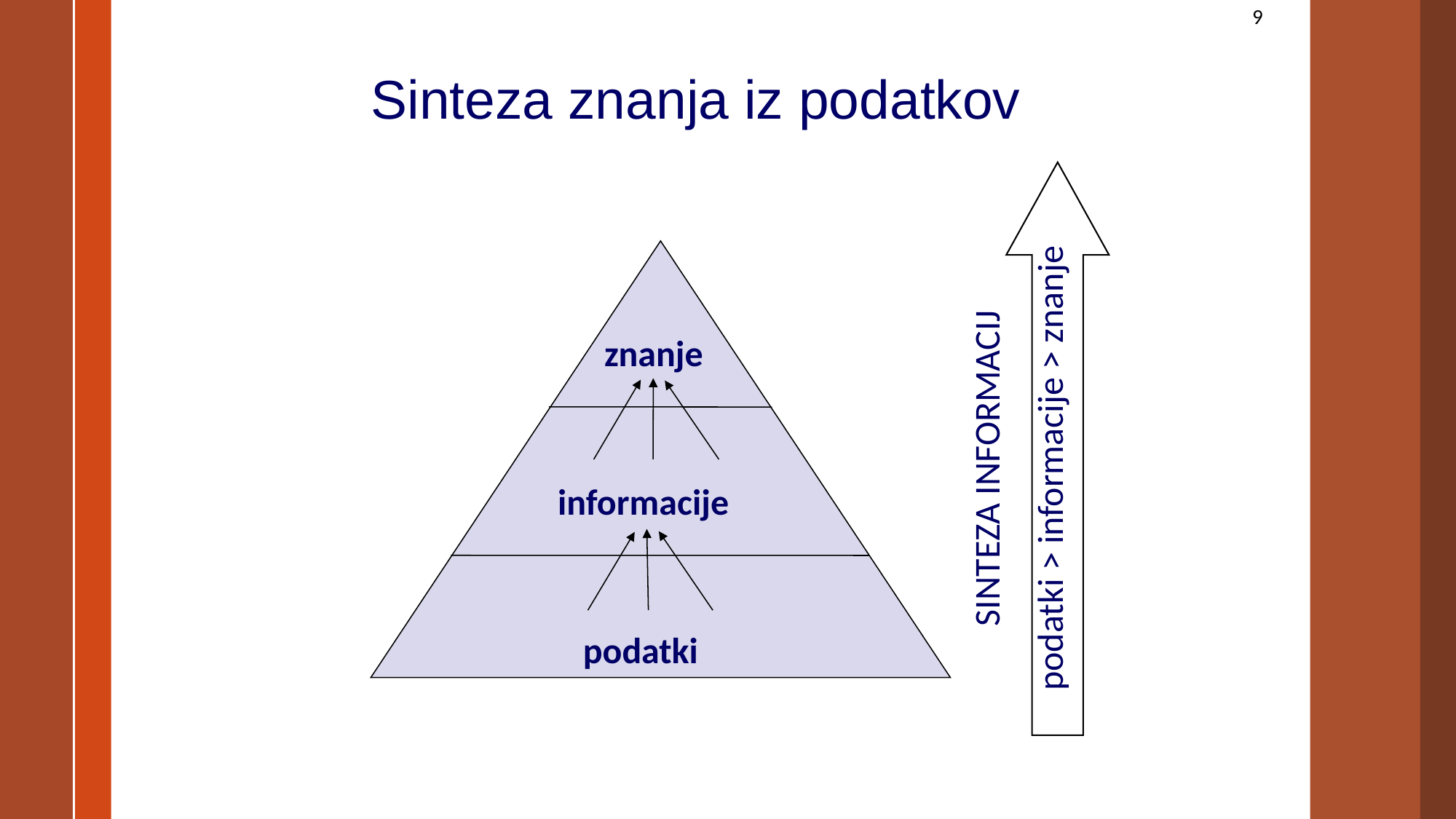

9
Sinteza znanja iz podatkov

znanje

SINTEZA INFORMACIJ
podatki > informacije > znanje
informacije

podatki
29. 05. 2025